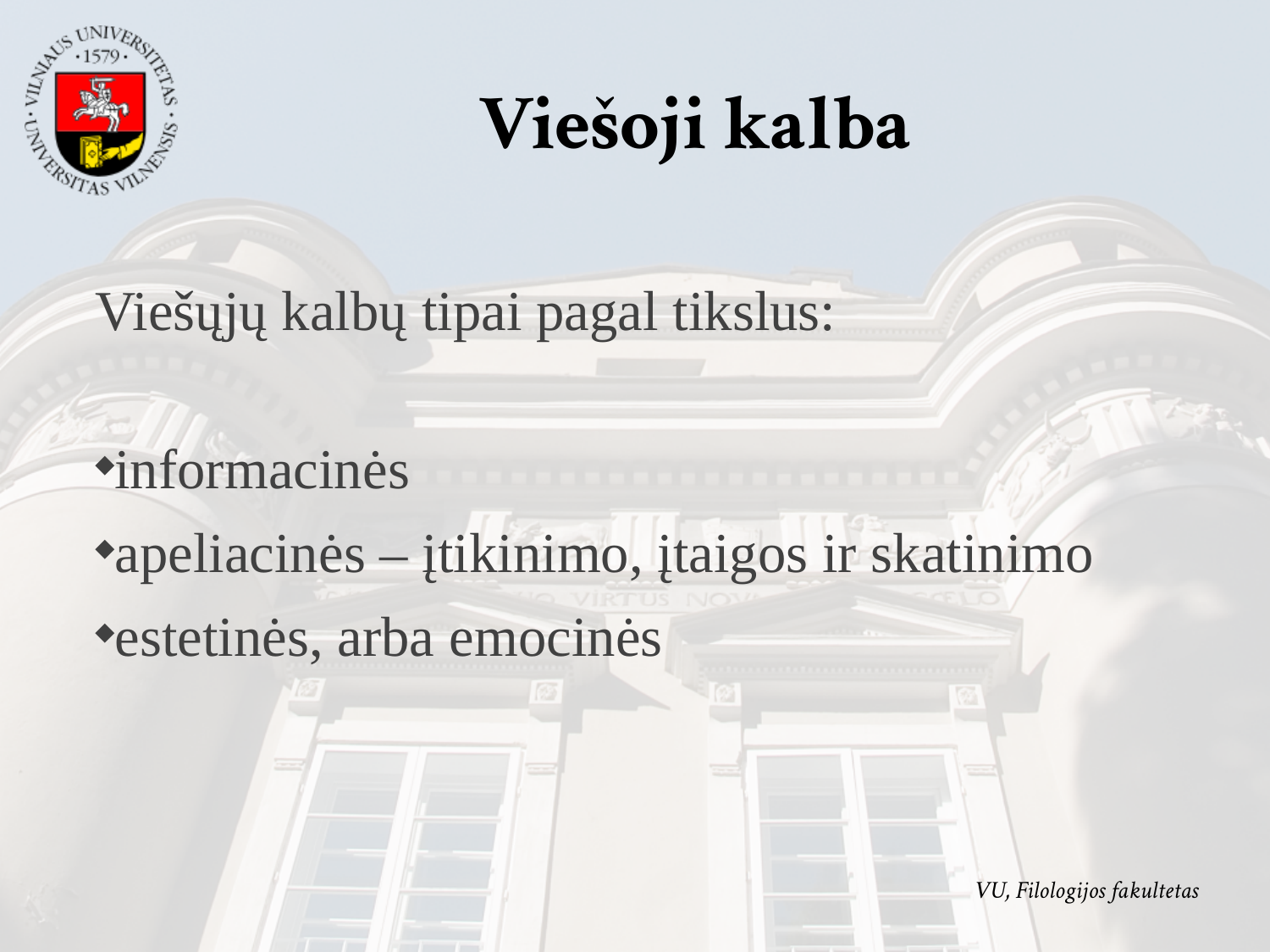

Viešoji kalba

Viešųjų kalbų tipai pagal tikslus:

informacinės
apeliacinės – įtikinimo, įtaigos ir skatinimo
estetinės, arba emocinės
VU, Filologijos fakultetas